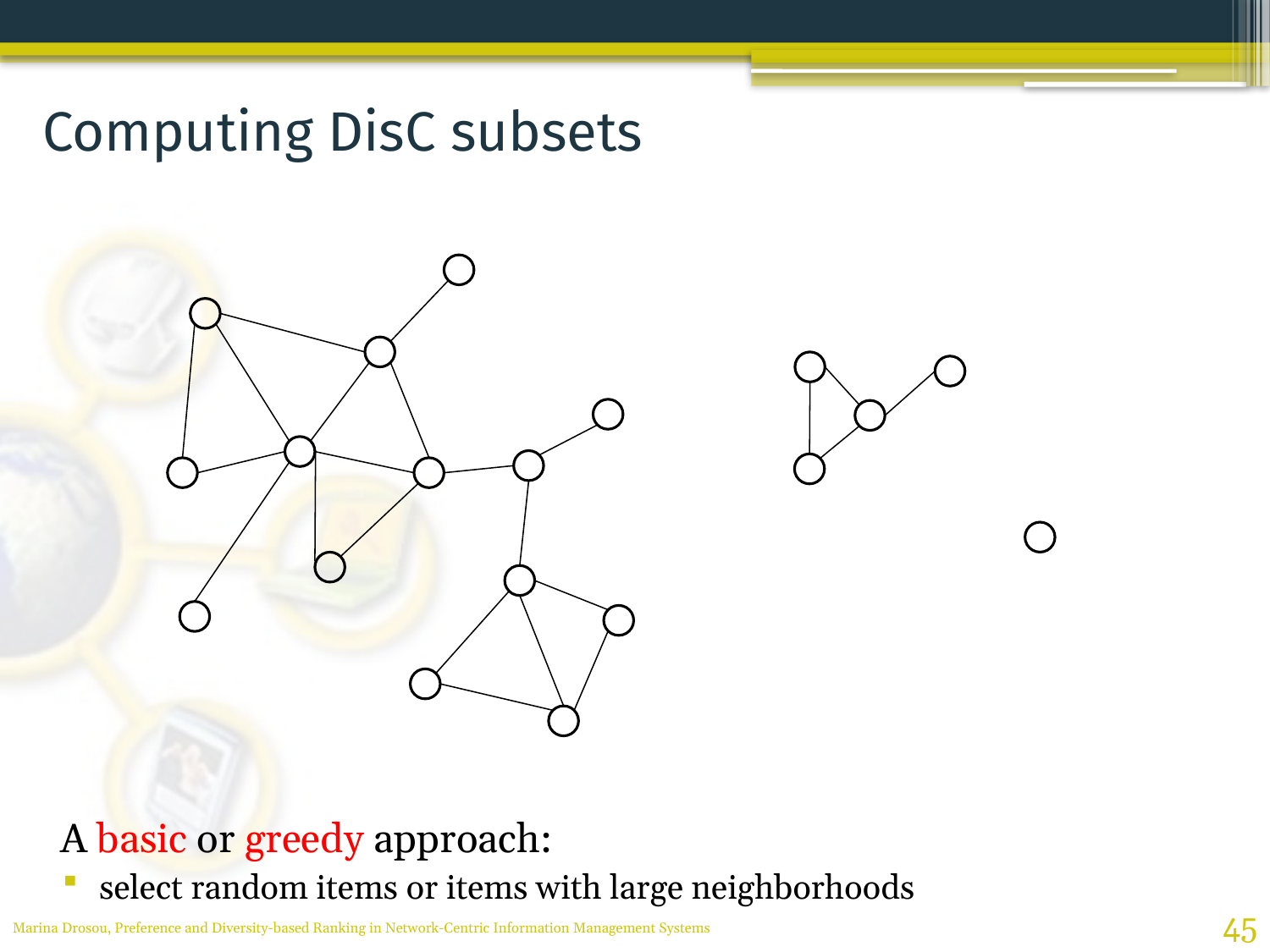

# Computing DisC subsets

A basic or greedy approach:
select random items or items with large neighborhoods
45
Marina Drosou, Preference and Diversity-based Ranking in Network-Centric Information Management Systems